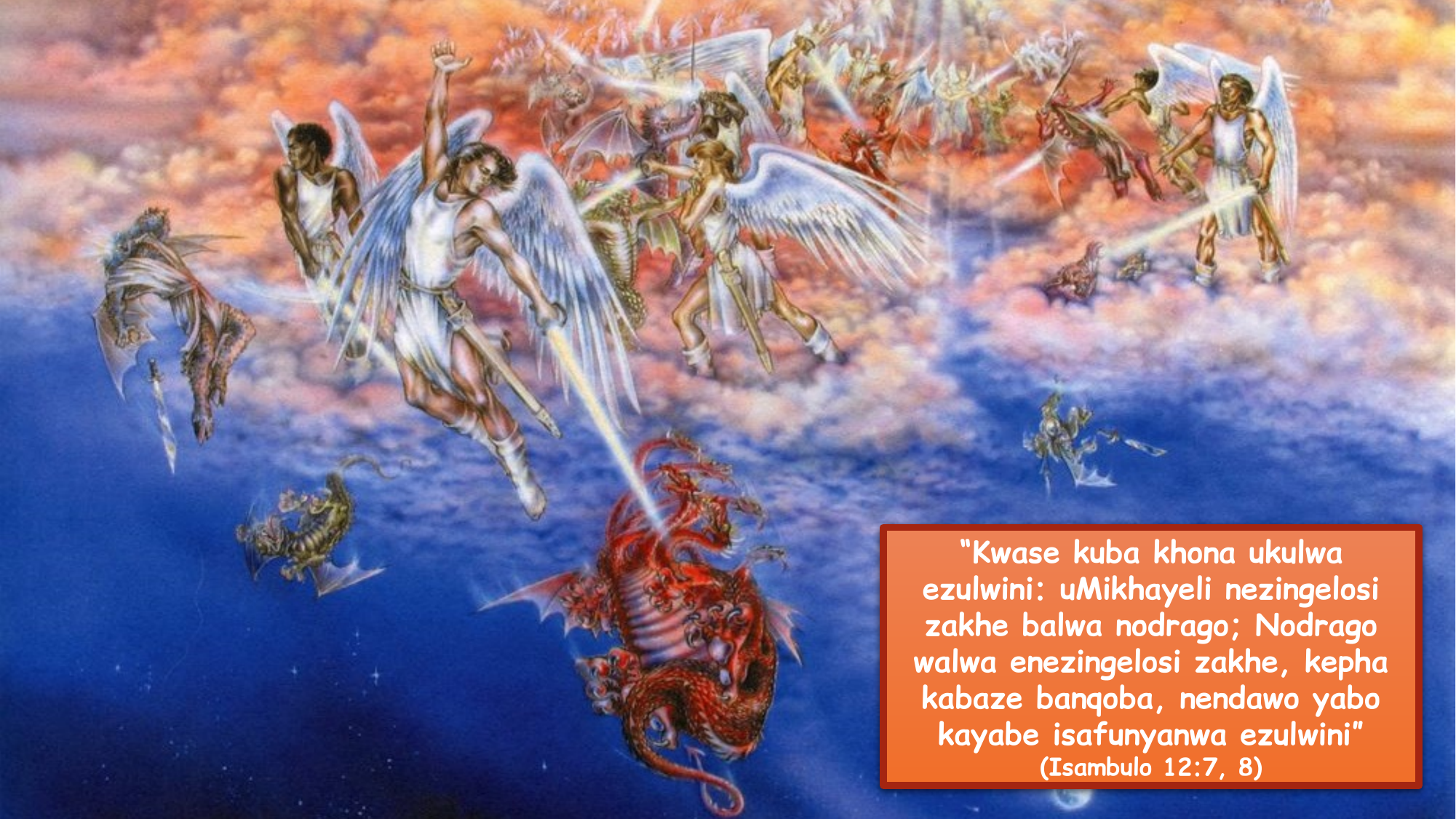

“Kwase kuba khona ukulwa ezulwini: uMikhayeli nezingelosi zakhe balwa nodrago; Nodrago walwa enezingelosi zakhe, kepha kabaze banqoba, nendawo yabo kayabe isafunyanwa ezulwini” (Isambulo 12:7, 8)